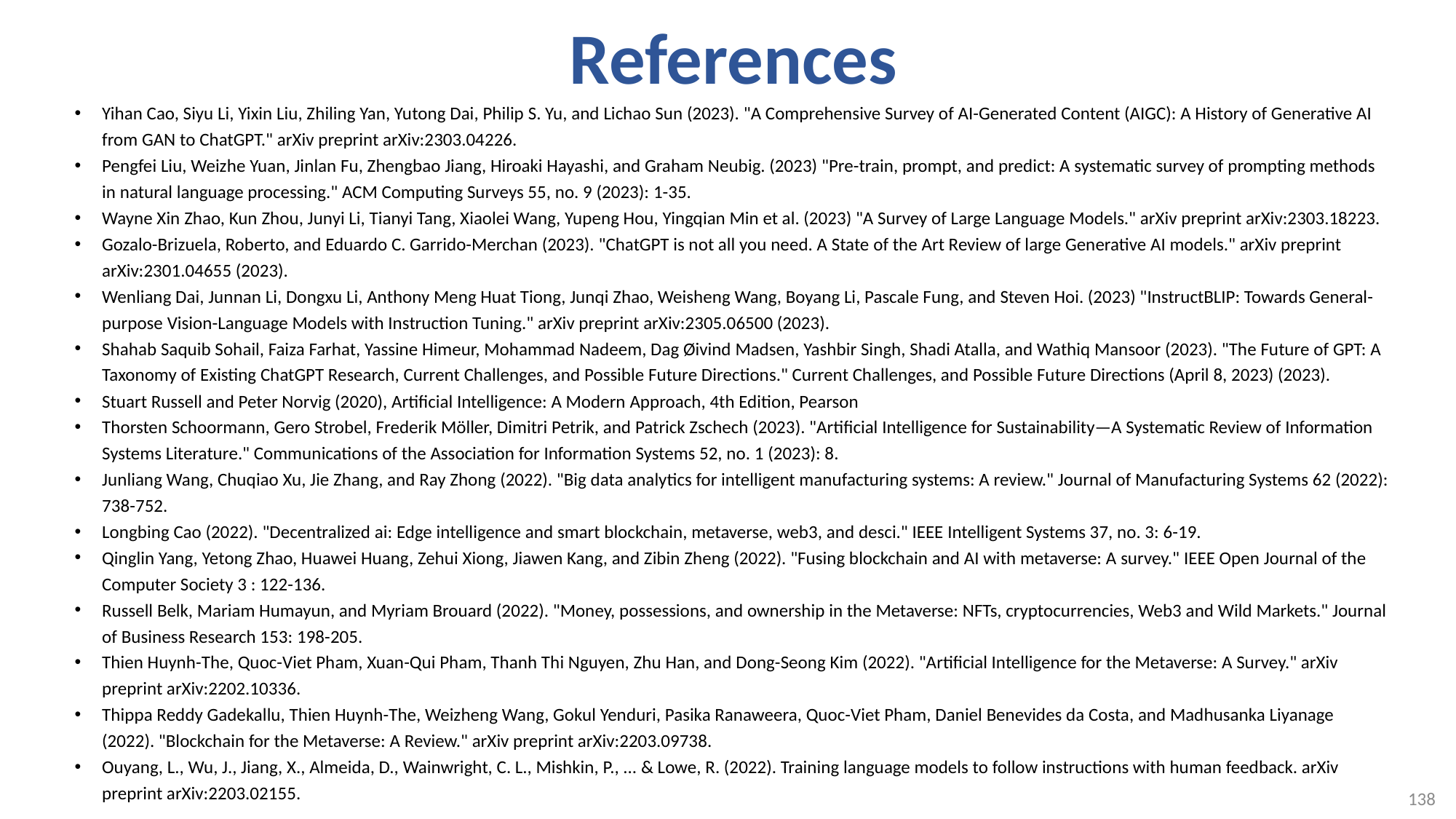

# References
Yihan Cao, Siyu Li, Yixin Liu, Zhiling Yan, Yutong Dai, Philip S. Yu, and Lichao Sun (2023). "A Comprehensive Survey of AI-Generated Content (AIGC): A History of Generative AI from GAN to ChatGPT." arXiv preprint arXiv:2303.04226.
Pengfei Liu, Weizhe Yuan, Jinlan Fu, Zhengbao Jiang, Hiroaki Hayashi, and Graham Neubig. (2023) "Pre-train, prompt, and predict: A systematic survey of prompting methods in natural language processing." ACM Computing Surveys 55, no. 9 (2023): 1-35.
Wayne Xin Zhao, Kun Zhou, Junyi Li, Tianyi Tang, Xiaolei Wang, Yupeng Hou, Yingqian Min et al. (2023) "A Survey of Large Language Models." arXiv preprint arXiv:2303.18223.
Gozalo-Brizuela, Roberto, and Eduardo C. Garrido-Merchan (2023). "ChatGPT is not all you need. A State of the Art Review of large Generative AI models." arXiv preprint arXiv:2301.04655 (2023).
Wenliang Dai, Junnan Li, Dongxu Li, Anthony Meng Huat Tiong, Junqi Zhao, Weisheng Wang, Boyang Li, Pascale Fung, and Steven Hoi. (2023) "InstructBLIP: Towards General-purpose Vision-Language Models with Instruction Tuning." arXiv preprint arXiv:2305.06500 (2023).
Shahab Saquib Sohail, Faiza Farhat, Yassine Himeur, Mohammad Nadeem, Dag Øivind Madsen, Yashbir Singh, Shadi Atalla, and Wathiq Mansoor (2023). "The Future of GPT: A Taxonomy of Existing ChatGPT Research, Current Challenges, and Possible Future Directions." Current Challenges, and Possible Future Directions (April 8, 2023) (2023).
Stuart Russell and Peter Norvig (2020), Artificial Intelligence: A Modern Approach, 4th Edition, Pearson
Thorsten Schoormann, Gero Strobel, Frederik Möller, Dimitri Petrik, and Patrick Zschech (2023). "Artificial Intelligence for Sustainability—A Systematic Review of Information Systems Literature." Communications of the Association for Information Systems 52, no. 1 (2023): 8.
Junliang Wang, Chuqiao Xu, Jie Zhang, and Ray Zhong (2022). "Big data analytics for intelligent manufacturing systems: A review." Journal of Manufacturing Systems 62 (2022): 738-752.
Longbing Cao (2022). "Decentralized ai: Edge intelligence and smart blockchain, metaverse, web3, and desci." IEEE Intelligent Systems 37, no. 3: 6-19.
Qinglin Yang, Yetong Zhao, Huawei Huang, Zehui Xiong, Jiawen Kang, and Zibin Zheng (2022). "Fusing blockchain and AI with metaverse: A survey." IEEE Open Journal of the Computer Society 3 : 122-136.
Russell Belk, Mariam Humayun, and Myriam Brouard (2022). "Money, possessions, and ownership in the Metaverse: NFTs, cryptocurrencies, Web3 and Wild Markets." Journal of Business Research 153: 198-205.
Thien Huynh-The, Quoc-Viet Pham, Xuan-Qui Pham, Thanh Thi Nguyen, Zhu Han, and Dong-Seong Kim (2022). "Artificial Intelligence for the Metaverse: A Survey." arXiv preprint arXiv:2202.10336.
Thippa Reddy Gadekallu, Thien Huynh-The, Weizheng Wang, Gokul Yenduri, Pasika Ranaweera, Quoc-Viet Pham, Daniel Benevides da Costa, and Madhusanka Liyanage (2022). "Blockchain for the Metaverse: A Review." arXiv preprint arXiv:2203.09738.
Ouyang, L., Wu, J., Jiang, X., Almeida, D., Wainwright, C. L., Mishkin, P., ... & Lowe, R. (2022). Training language models to follow instructions with human feedback. arXiv preprint arXiv:2203.02155.

138